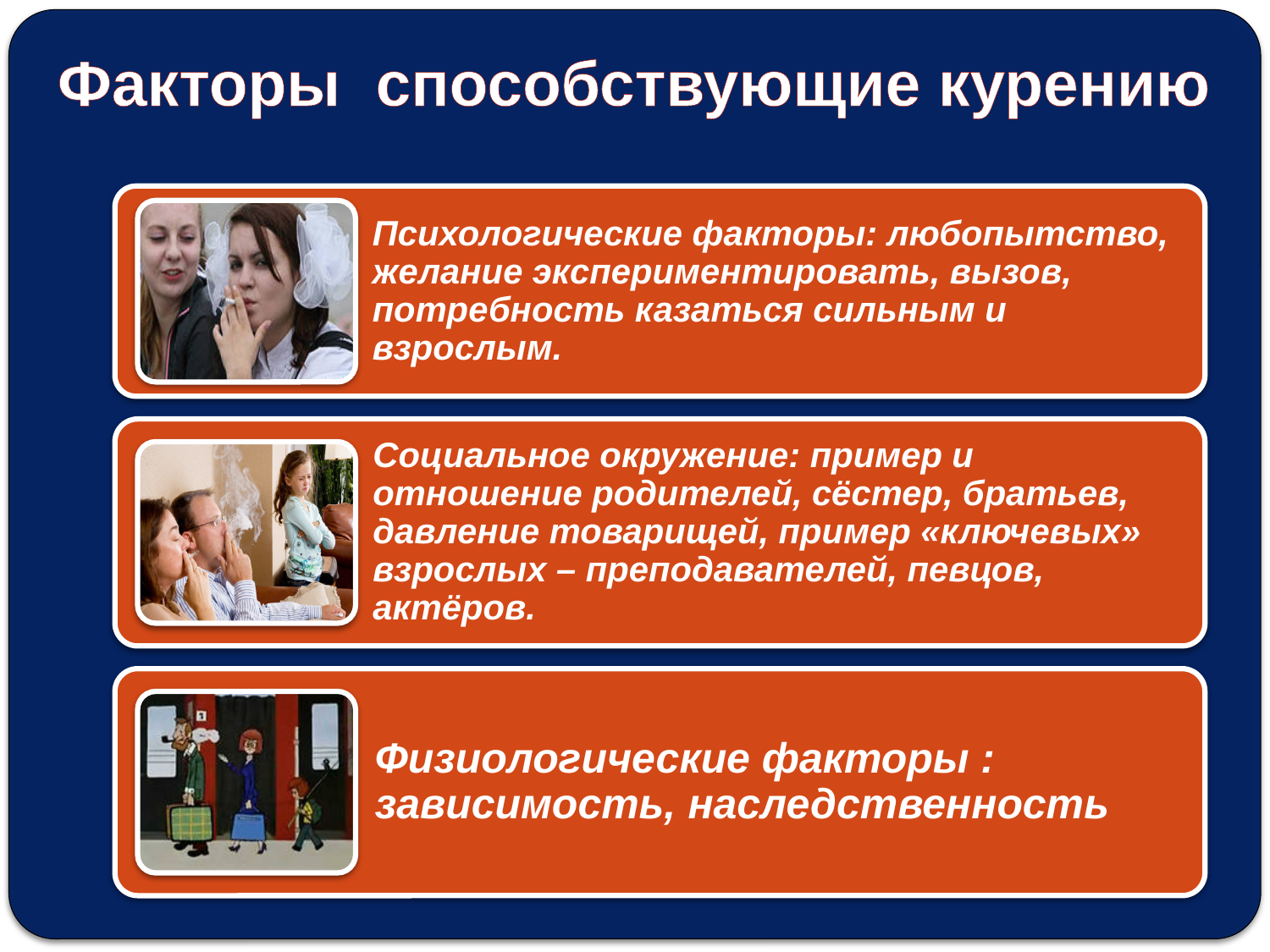

Факторы  способствующие курению
Психологические факторы: любопытство, желание экспериментировать, вызов, потребность казаться сильным и взрослым.
Социальное окружение: пример и отношение родителей, сёстер, братьев, давление товарищей, пример «ключевых» взрослых – преподавателей, певцов, актёров.
Физиологические факторы : зависимость, наследственность